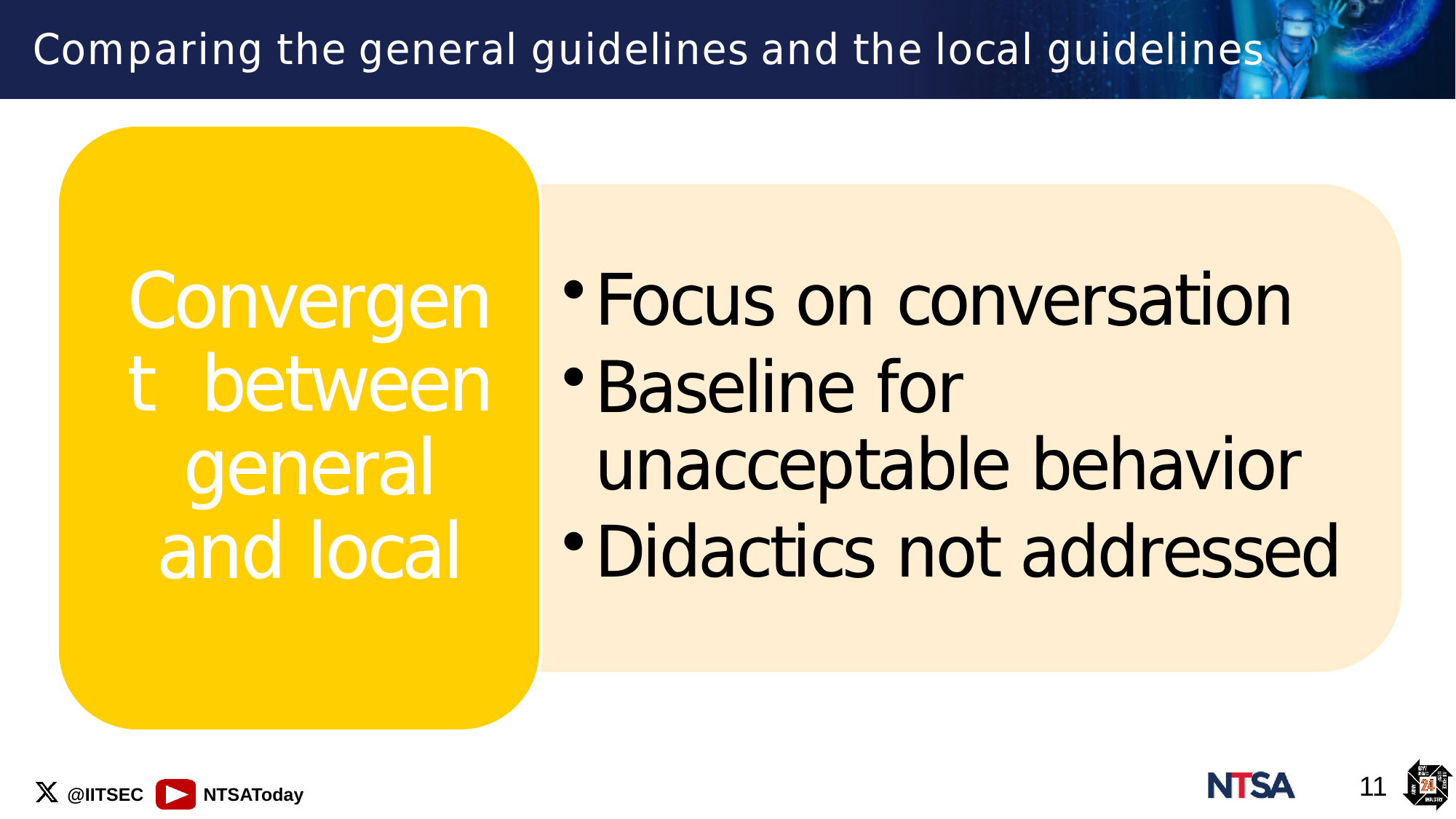

# Comparing the general guidelines and the local guidelines
Focus on conversation
Baseline for unacceptable behavior
Didactics not addressed
Convergent  between general and local
11